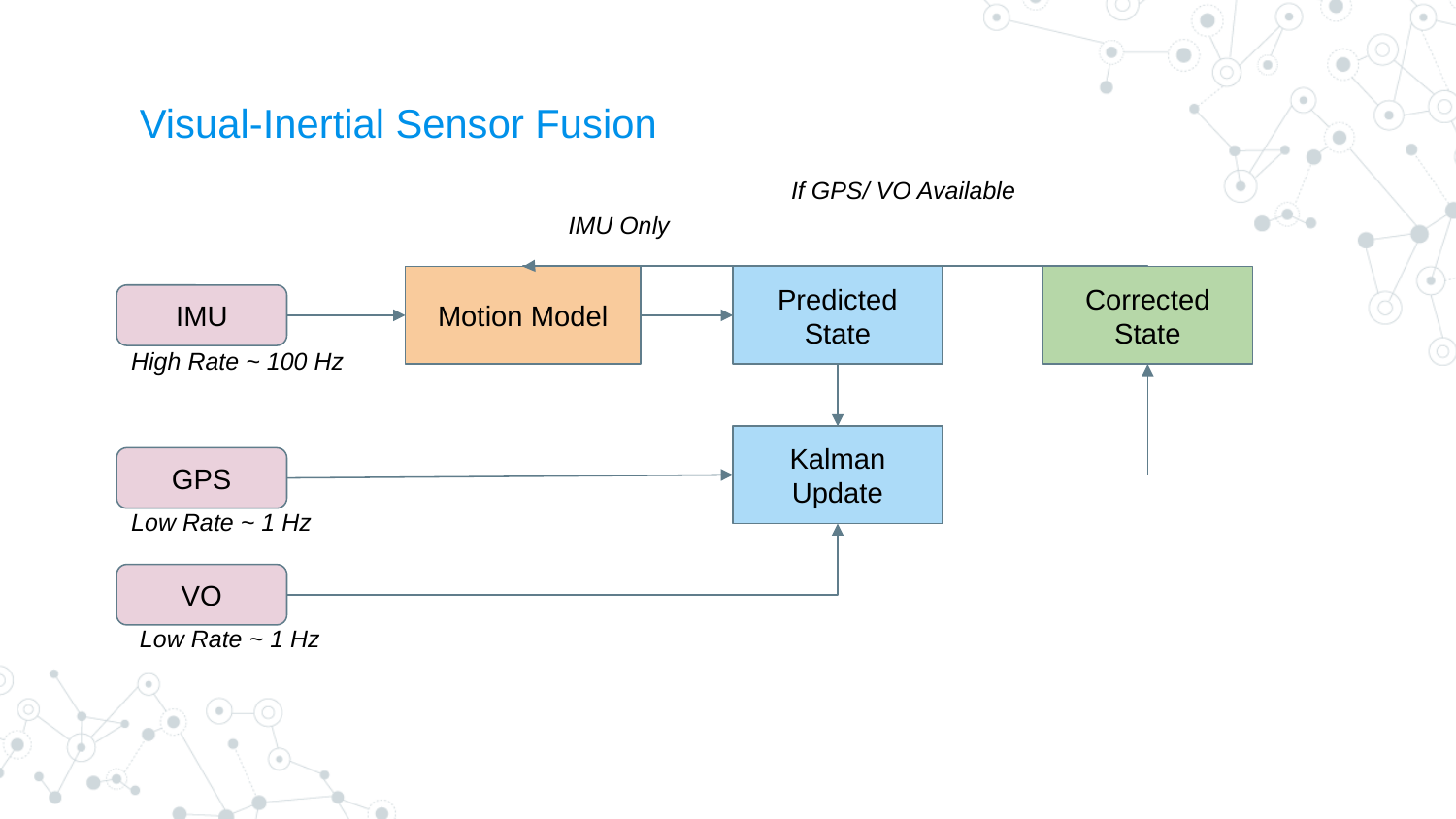

# Visual-Inertial Sensor Fusion
If GPS/ VO Available
IMU Only
Motion Model
Predicted State
Corrected State
IMU
High Rate ~ 100 Hz
Kalman Update
GPS
Low Rate ~ 1 Hz
VO
Low Rate ~ 1 Hz